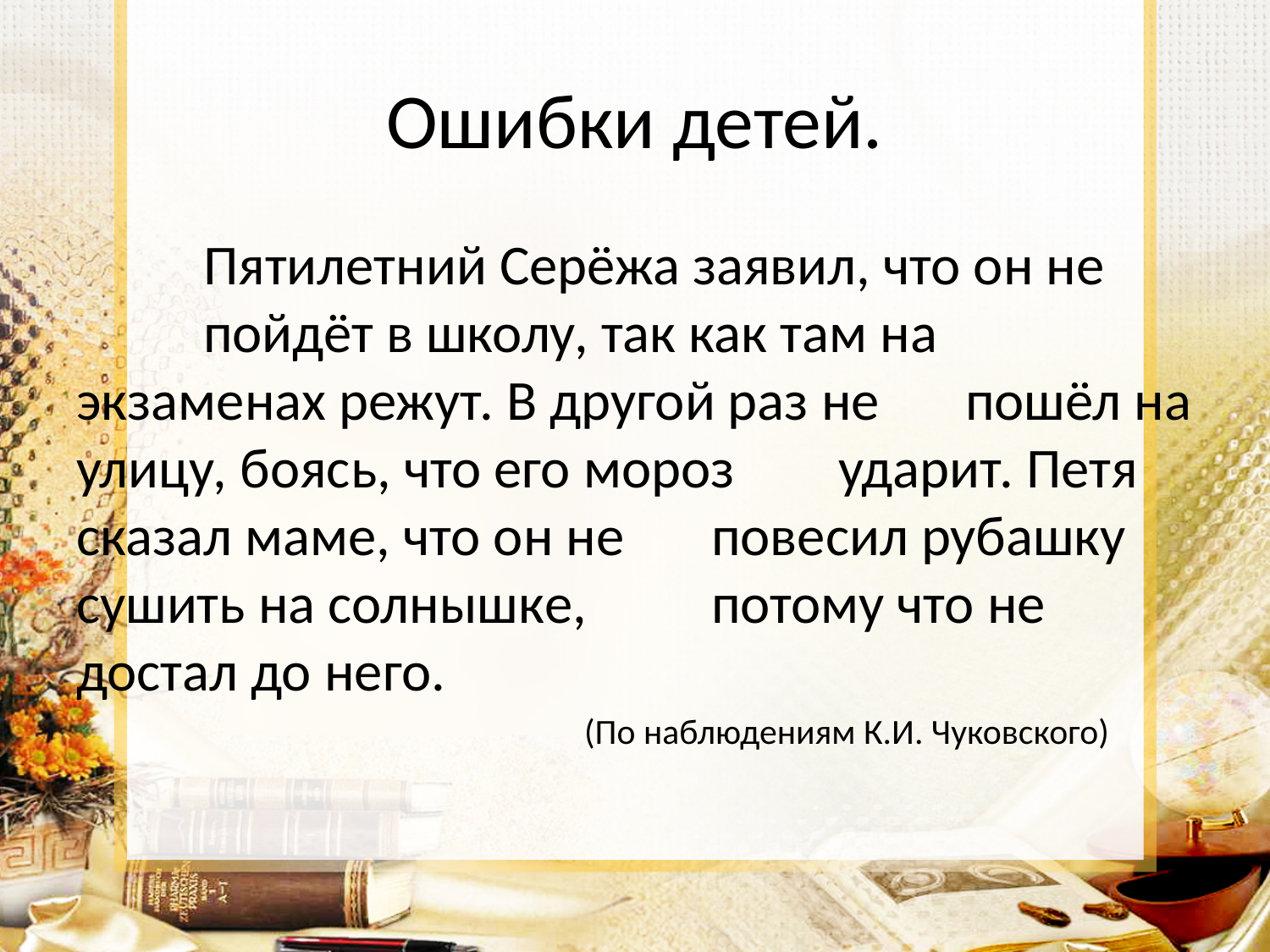

# Ошибки детей.
	Пятилетний Серёжа заявил, что он не 	пойдёт в школу, так как там на 	экзаменах режут. В другой раз не 	пошёл на улицу, боясь, что его мороз 	ударит. Петя сказал маме, что он не 	повесил рубашку сушить на солнышке, 	потому что не достал до него.
				(По наблюдениям К.И. Чуковского)